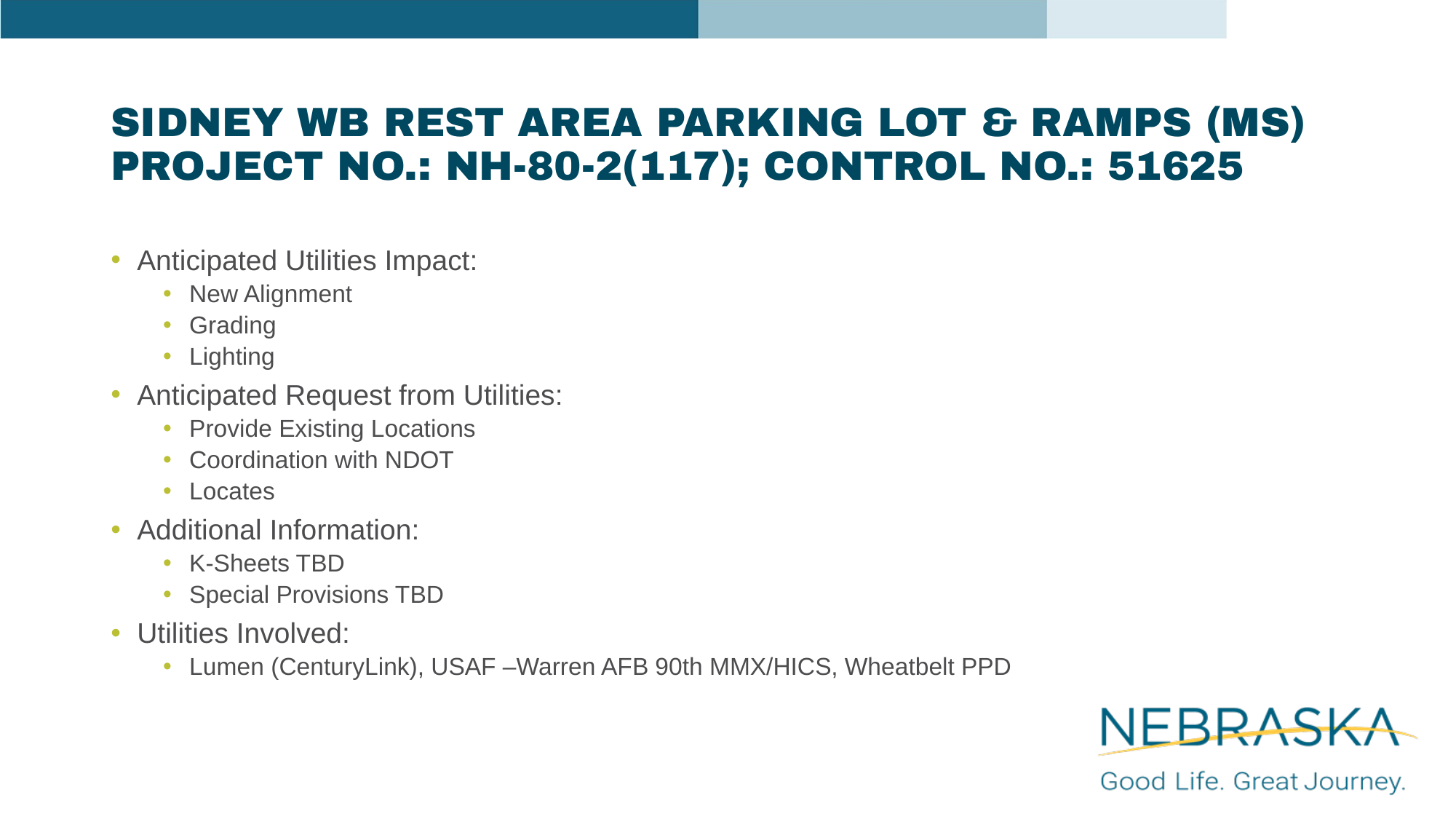

# Sidney WB Rest Area Parking Lot & Ramps (MS) Project No.: NH-80-2(117); Control No.: 51625
Anticipated Utilities Impact:
New Alignment
Grading
Lighting
Anticipated Request from Utilities:
Provide Existing Locations
Coordination with NDOT
Locates
Additional Information:
K-Sheets TBD
Special Provisions TBD
Utilities Involved:
Lumen (CenturyLink), USAF –Warren AFB 90th MMX/HICS, Wheatbelt PPD